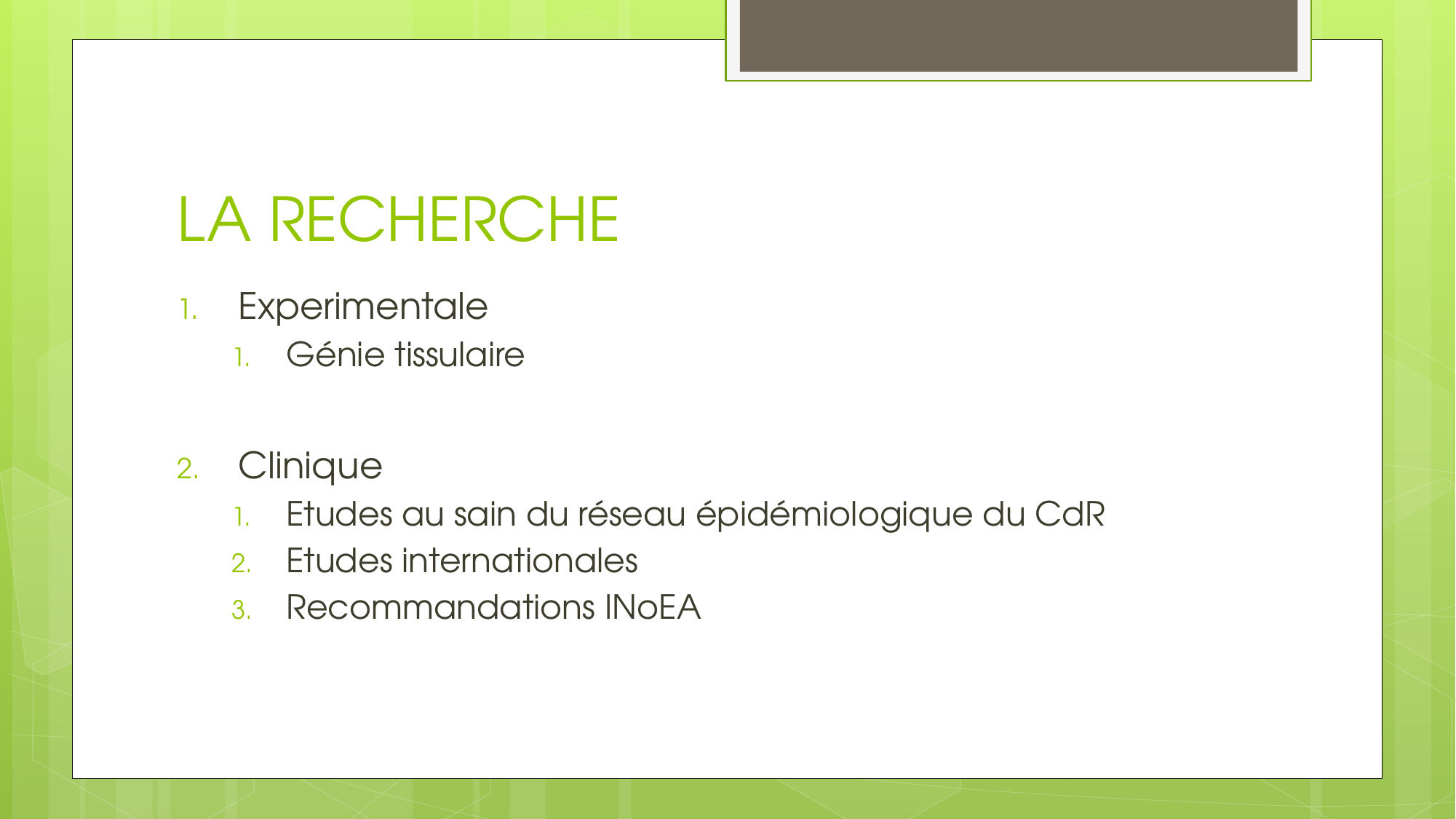

# LA RECHERCHE
Experimentale
Génie tissulaire

Clinique
Etudes au sain du réseau épidémiologique du CdR
Etudes internationales
Recommandations INoEA